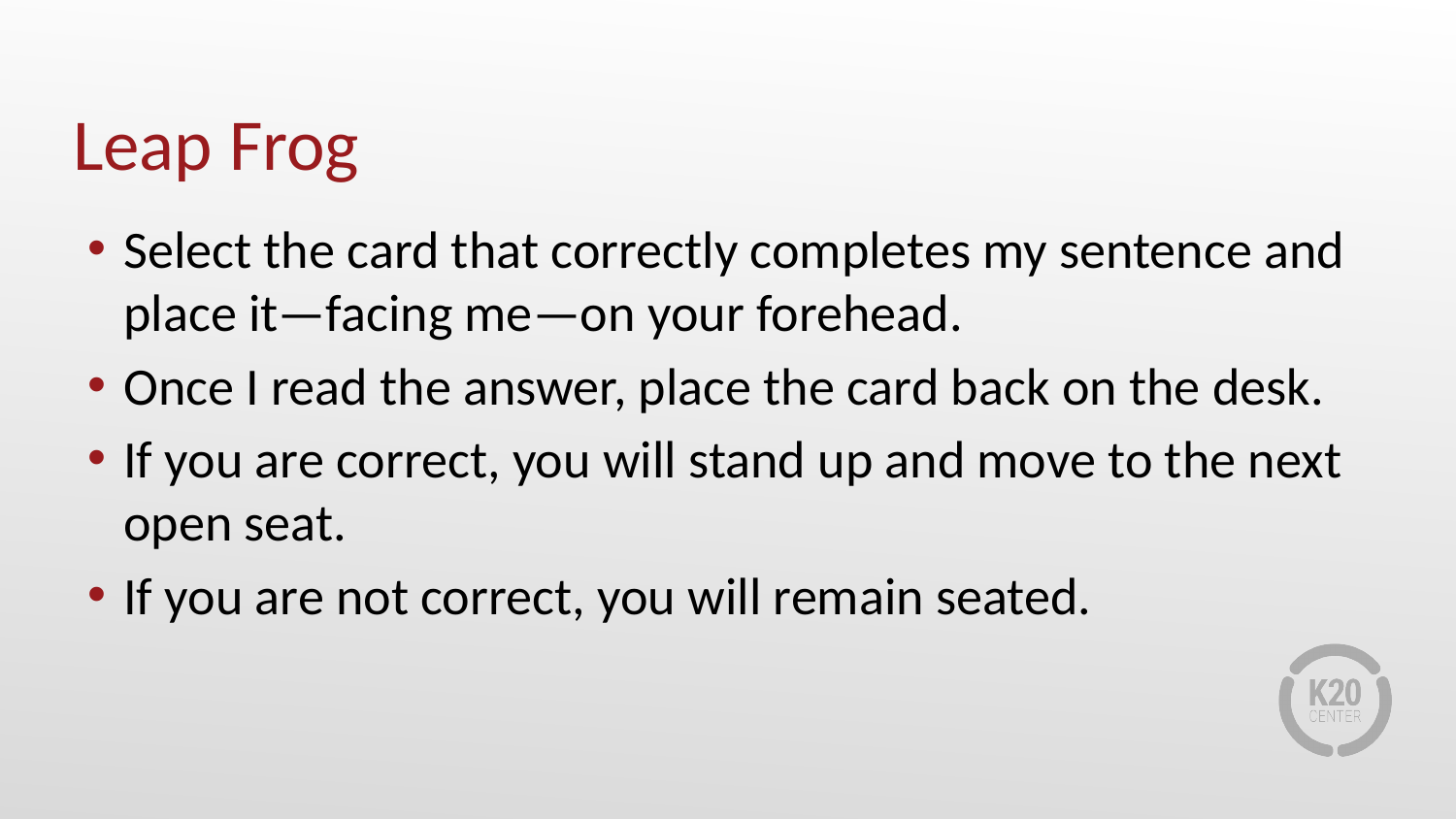

# Leap Frog
Select the card that correctly completes my sentence and place it—facing me—on your forehead.
Once I read the answer, place the card back on the desk.
If you are correct, you will stand up and move to the next open seat.
If you are not correct, you will remain seated.